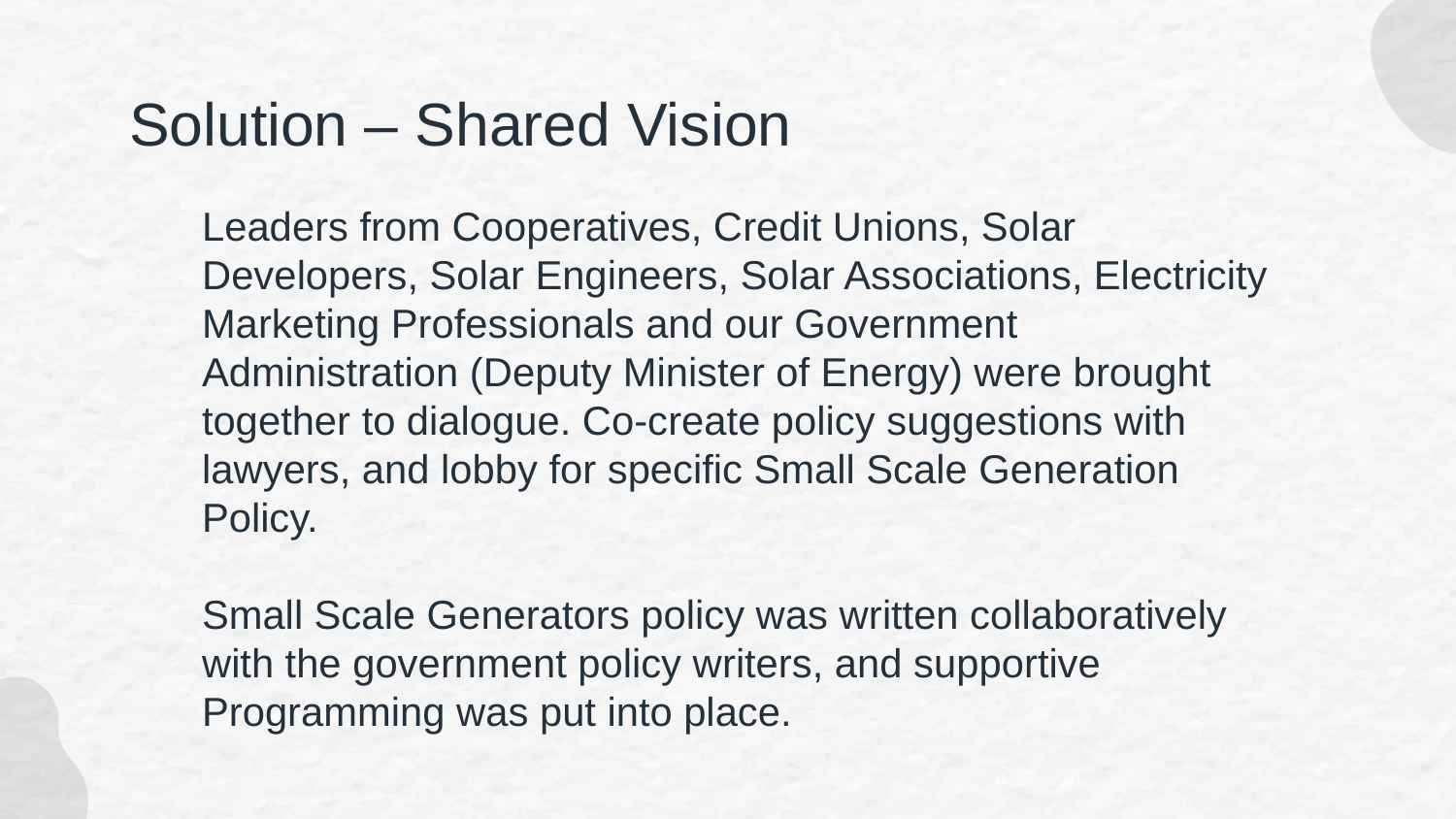

# Solution – Shared Vision
	Leaders from Cooperatives, Credit Unions, Solar Developers, Solar Engineers, Solar Associations, Electricity Marketing Professionals and our Government Administration (Deputy Minister of Energy) were brought together to dialogue. Co-create policy suggestions with lawyers, and lobby for specific Small Scale Generation Policy.

	Small Scale Generators policy was written collaboratively with the government policy writers, and supportive Programming was put into place.